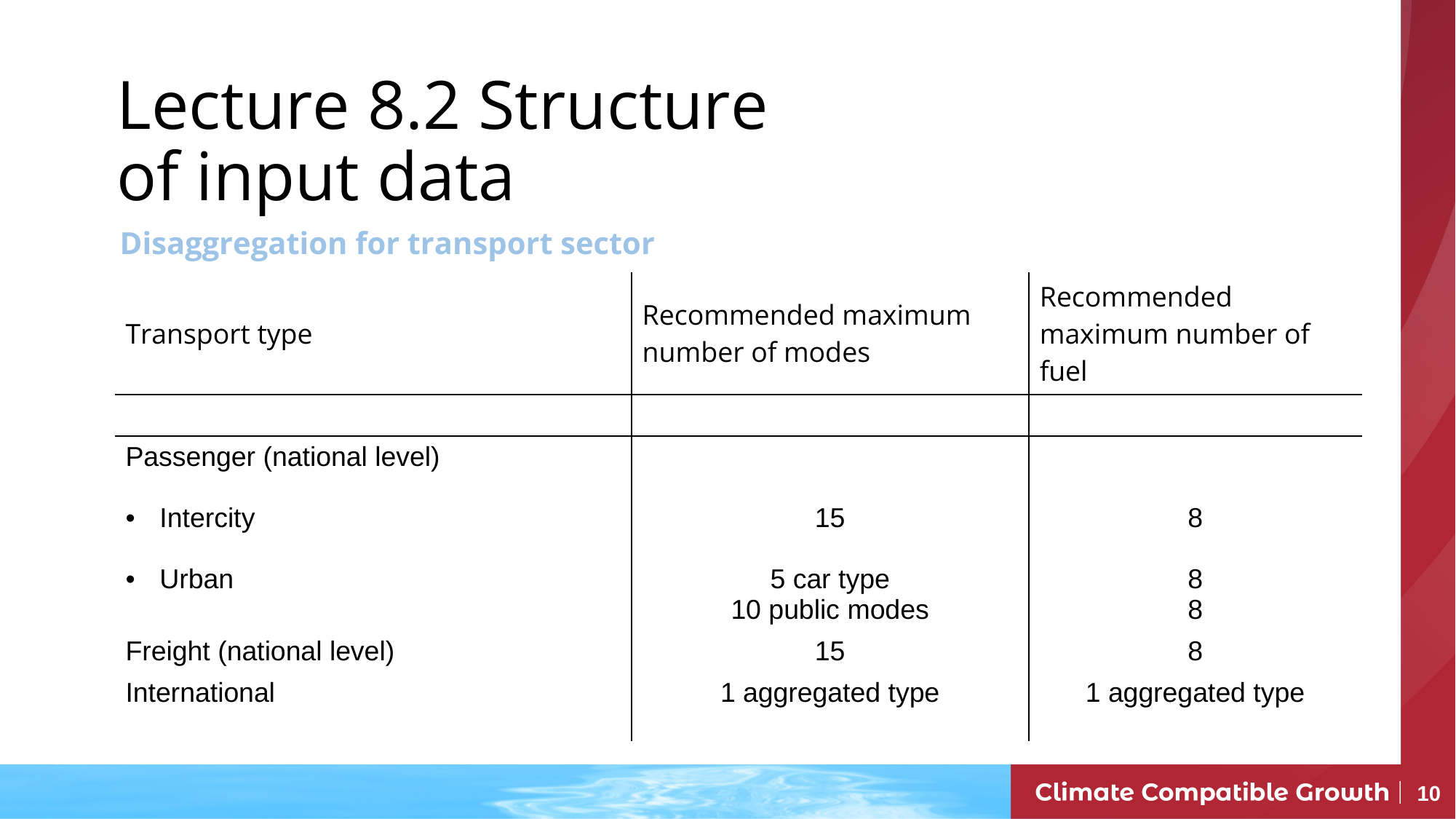

Lecture 8.2 Structure of input data
Disaggregation for transport sector

| Transport type | Recommended maximum number of modes | Recommended maximum number of fuel |
| --- | --- | --- |
|  |  |  |
| Passenger (national level) Intercity Urban | 15 5 car type 10 public modes | 8 8 8 |
| Freight (national level) | 15 | 8 |
| International | 1 aggregated type | 1 aggregated type |
10